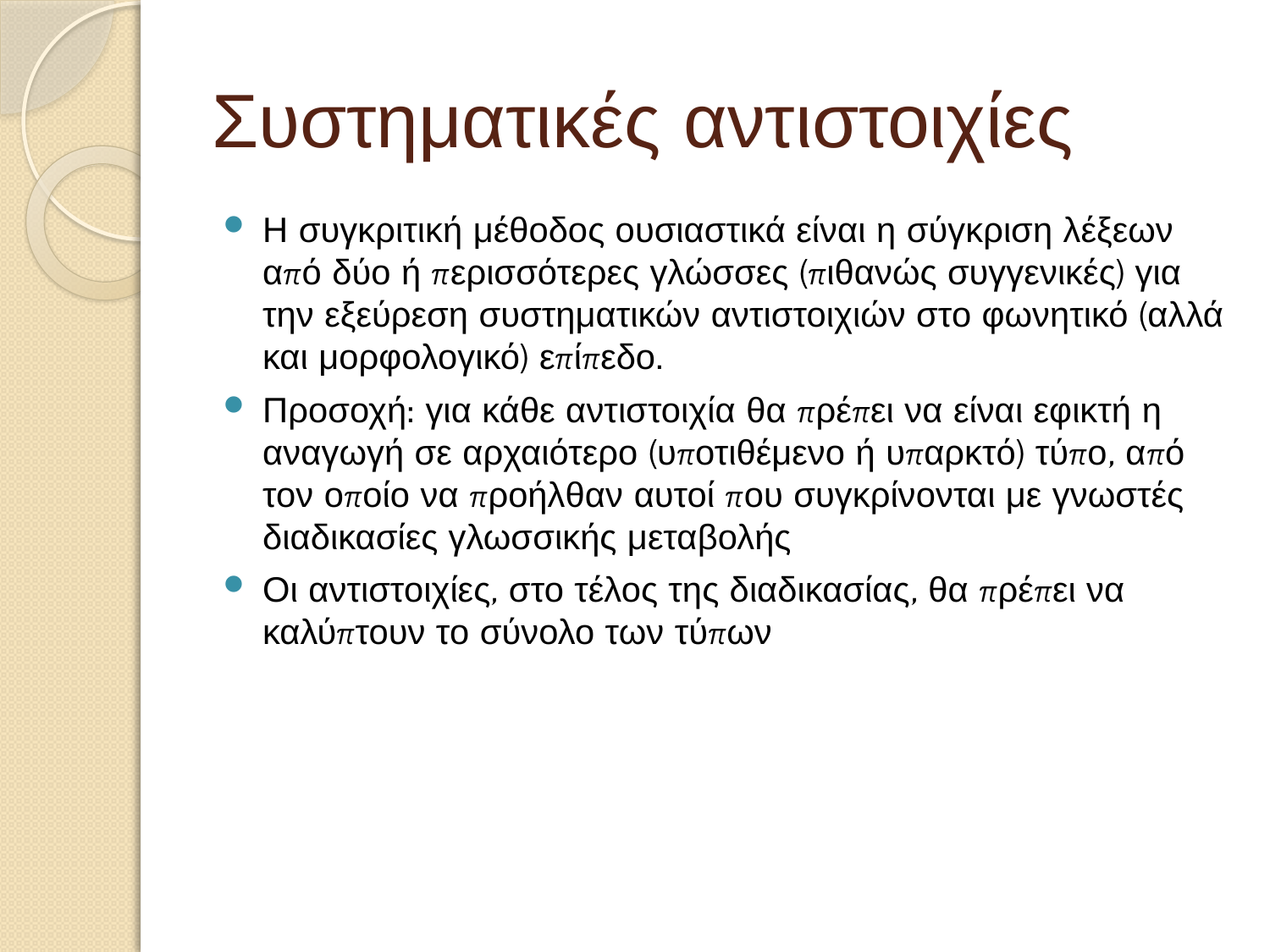

# Συστηματικές αντιστοιχίες
Η συγκριτική μέθοδος ουσιαστικά είναι η σύγκριση λέξεων από δύο ή περισσότερες γλώσσες (πιθανώς συγγενικές) για την εξεύρεση συστηματικών αντιστοιχιών στο φωνητικό (αλλά και μορφολογικό) επίπεδο.
Προσοχή: για κάθε αντιστοιχία θα πρέπει να είναι εφικτή η αναγωγή σε αρχαιότερο (υποτιθέμενο ή υπαρκτό) τύπο, από τον οποίο να προήλθαν αυτοί που συγκρίνονται με γνωστές διαδικασίες γλωσσικής μεταβολής
Οι αντιστοιχίες, στο τέλος της διαδικασίας, θα πρέπει να καλύπτουν το σύνολο των τύπων